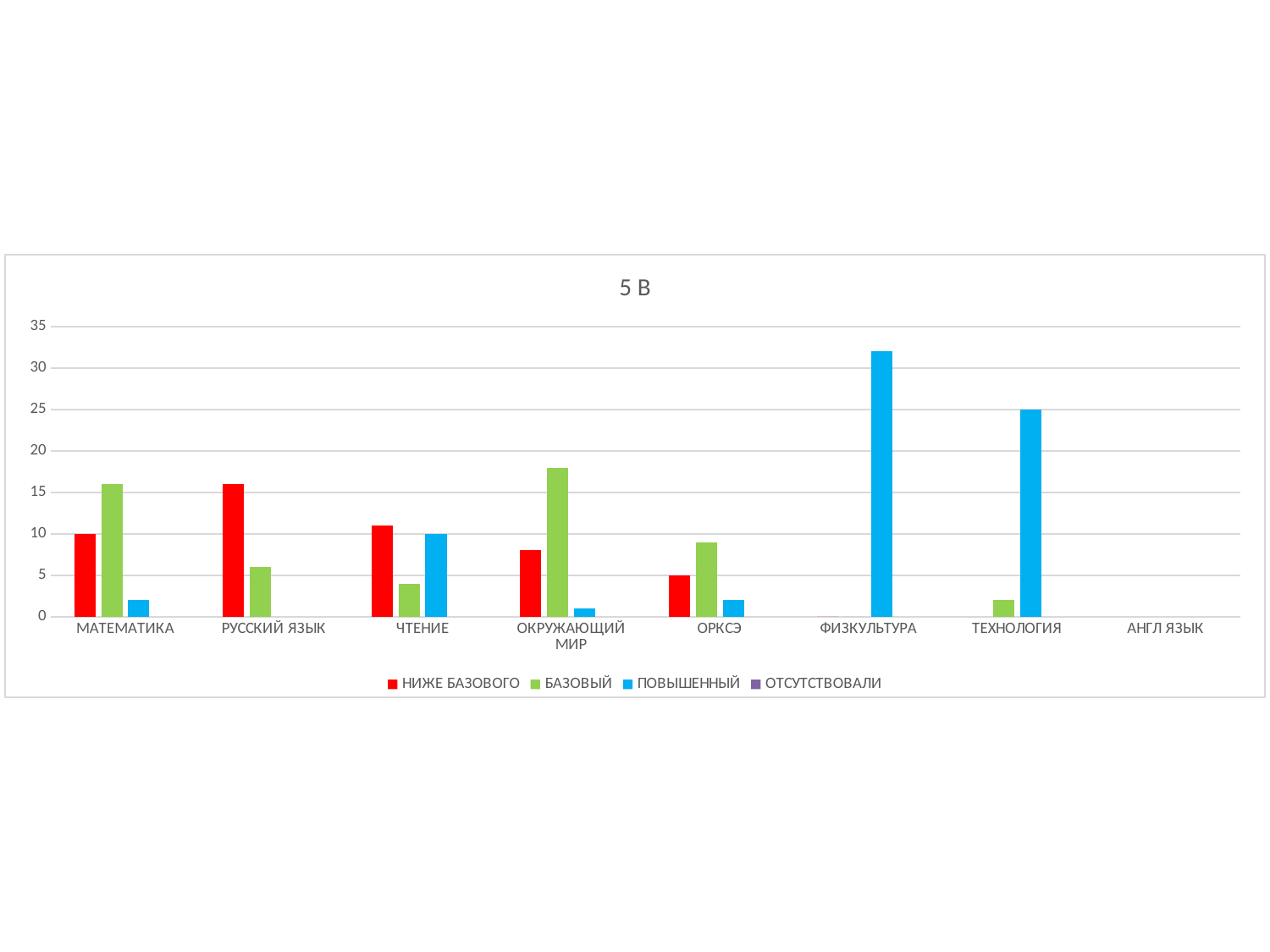

### Chart: 5 В

| Category | НИЖЕ БАЗОВОГО | БАЗОВЫЙ | ПОВЫШЕННЫЙ | ОТСУТСТВОВАЛИ |
|---|---|---|---|---|
| МАТЕМАТИКА | 10.0 | 16.0 | 2.0 | None |
| РУССКИЙ ЯЗЫК | 16.0 | 6.0 | None | None |
| ЧТЕНИЕ | 11.0 | 4.0 | 10.0 | None |
| ОКРУЖАЮЩИЙ МИР | 8.0 | 18.0 | 1.0 | None |
| ОРКСЭ | 5.0 | 9.0 | 2.0 | None |
| ФИЗКУЛЬТУРА | 0.0 | 0.0 | 32.0 | None |
| ТЕХНОЛОГИЯ | None | 2.0 | 25.0 | None |
| АНГЛ ЯЗЫК | None | None | None | None |